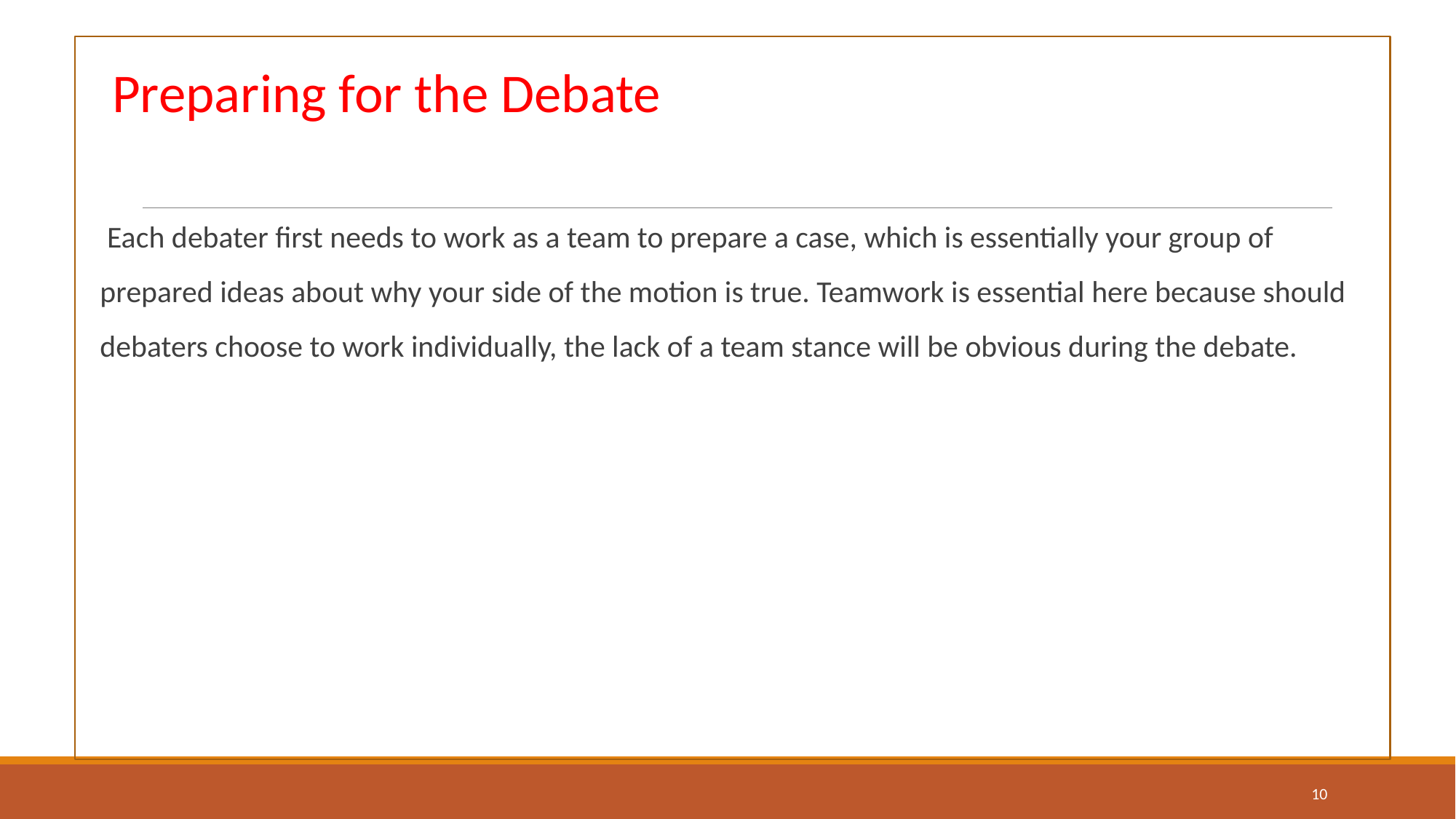

Preparing for the Debate

 Each debater first needs to work as a team to prepare a case, which is essentially your group of prepared ideas about why your side of the motion is true. Teamwork is essential here because should debaters choose to work individually, the lack of a team stance will be obvious during the debate.
10